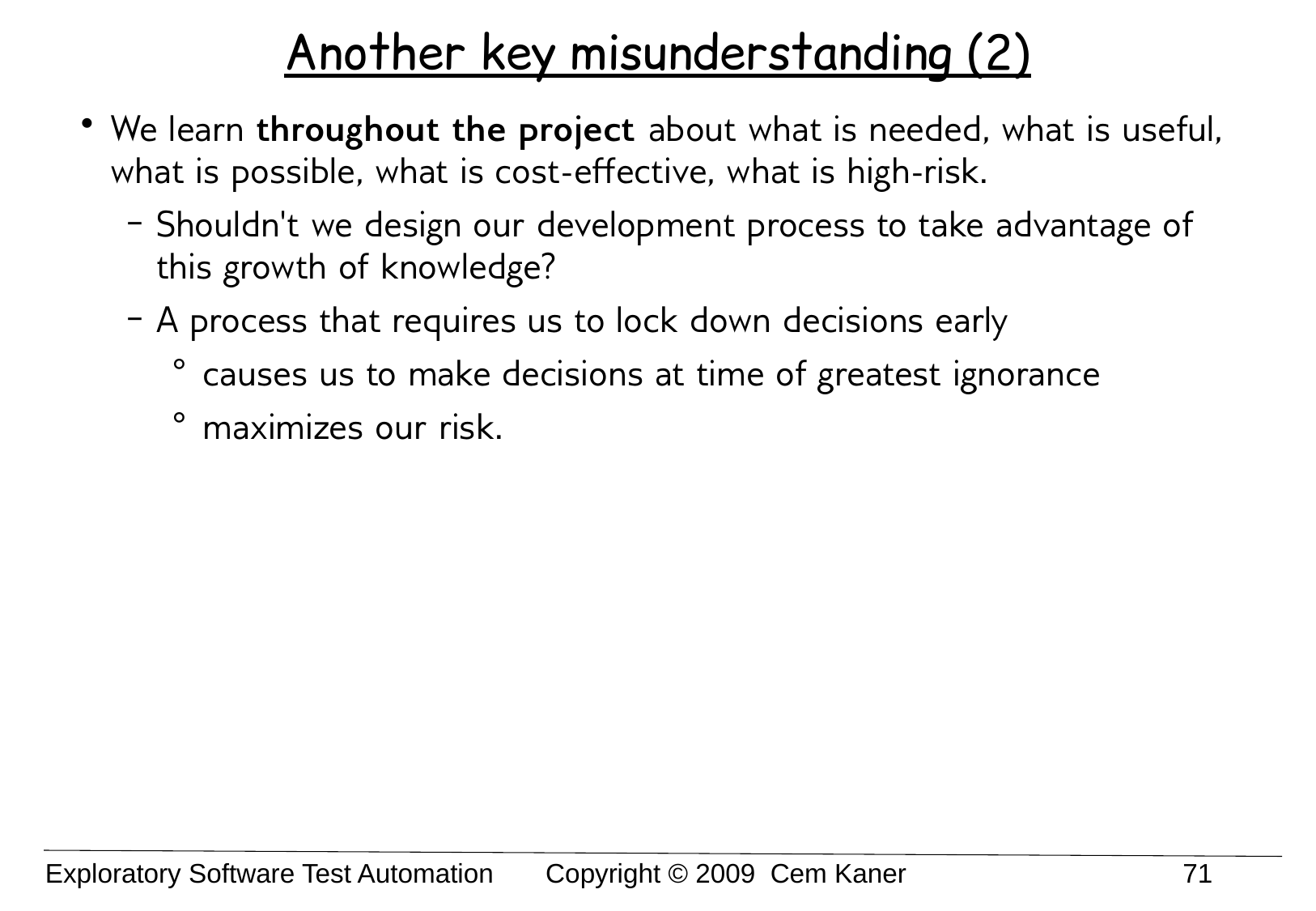

# Another key misunderstanding (2)
We learn throughout the project about what is needed, what is useful, what is possible, what is cost-effective, what is high-risk.
Shouldn't we design our development process to take advantage of this growth of knowledge?
A process that requires us to lock down decisions early
causes us to make decisions at time of greatest ignorance
maximizes our risk.